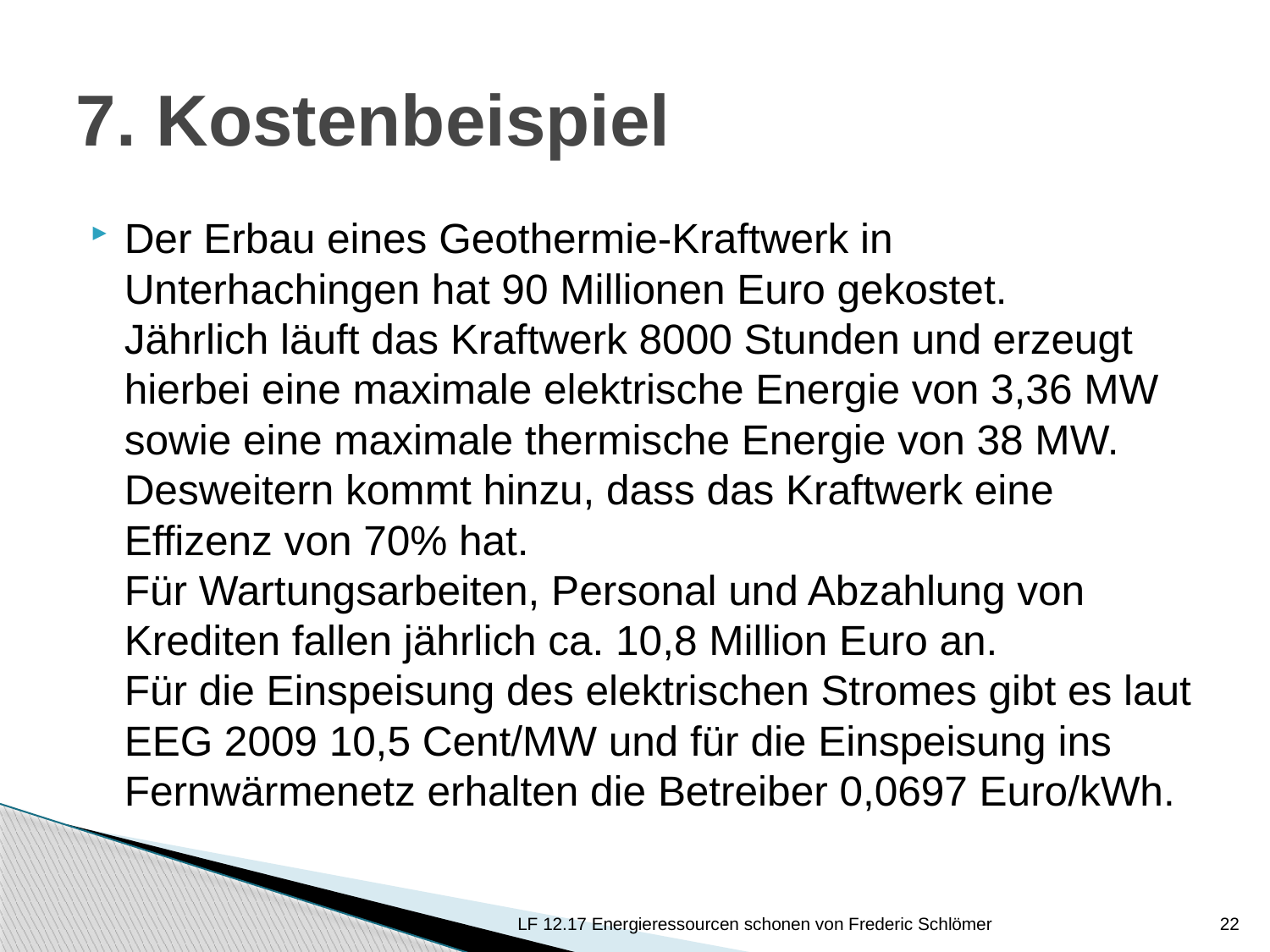

# 7. Kostenbeispiel
Der Erbau eines Geothermie-Kraftwerk in Unterhachingen hat 90 Millionen Euro gekostet.
Jährlich läuft das Kraftwerk 8000 Stunden und erzeugt hierbei eine maximale elektrische Energie von 3,36 MW sowie eine maximale thermische Energie von 38 MW. Desweitern kommt hinzu, dass das Kraftwerk eine Effizenz von 70% hat.
Für Wartungsarbeiten, Personal und Abzahlung von Krediten fallen jährlich ca. 10,8 Million Euro an.
Für die Einspeisung des elektrischen Stromes gibt es laut EEG 2009 10,5 Cent/MW und für die Einspeisung ins Fernwärmenetz erhalten die Betreiber 0,0697 Euro/kWh.
LF 12.17 Energieressourcen schonen von Frederic Schlömer
22